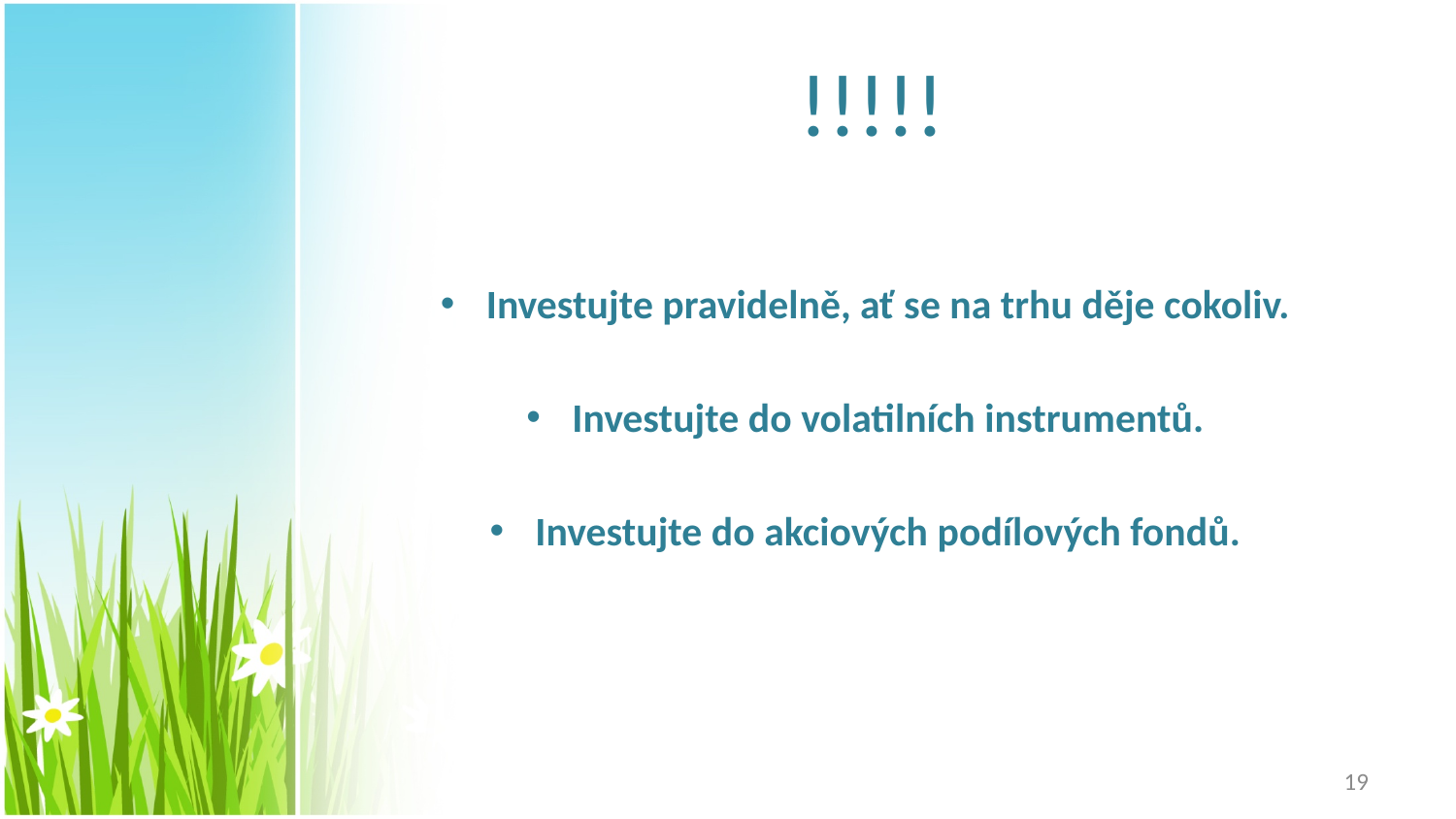

# !!!!!

Investujte pravidelně, ať se na trhu děje cokoliv.

Investujte do volatilních instrumentů.

Investujte do akciových podílových fondů.
19